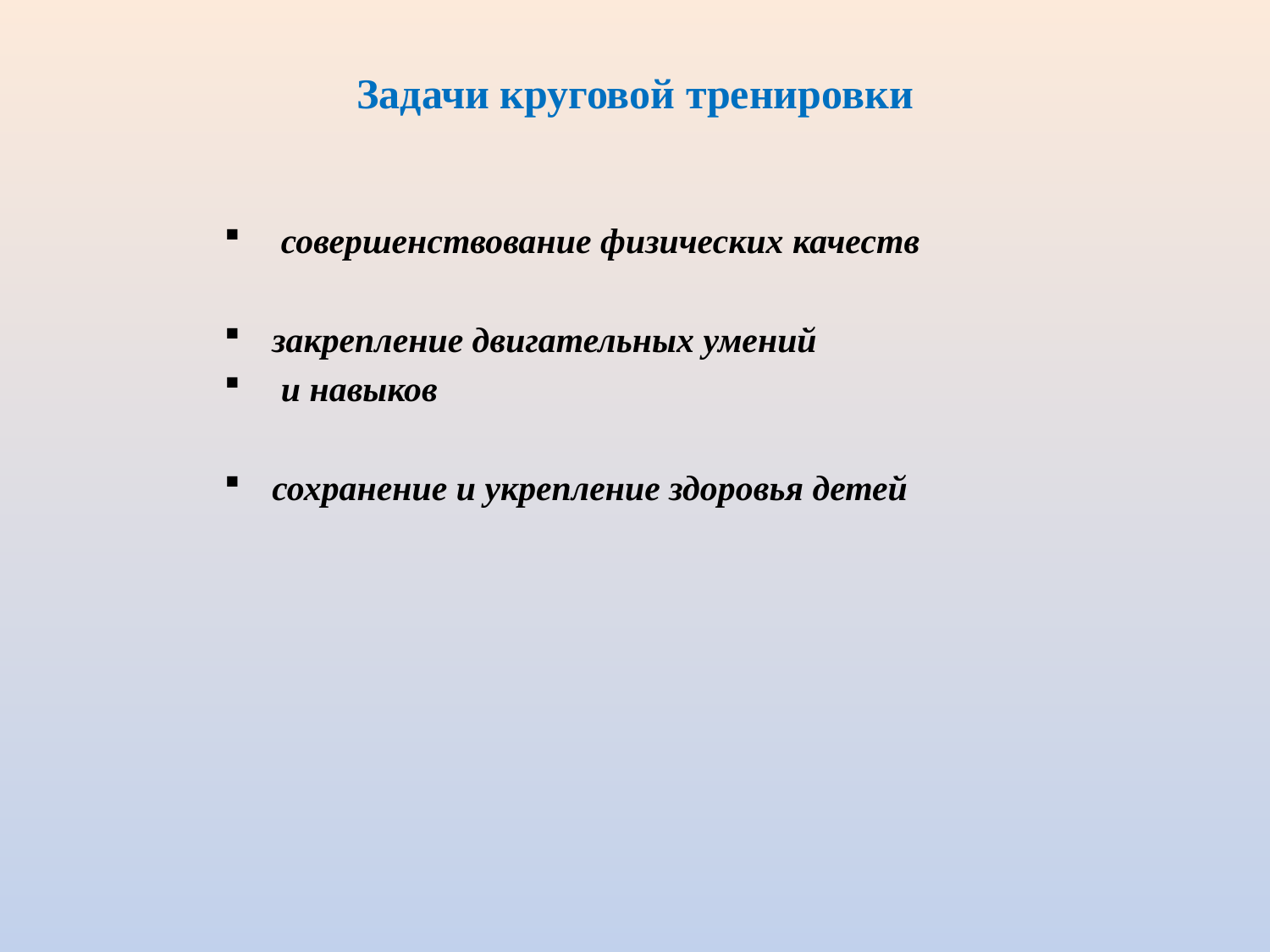

# Задачи круговой тренировки
 совершенствование физических качеств

закрепление двигательных умений
 и навыков

сохранение и укрепление здоровья детей